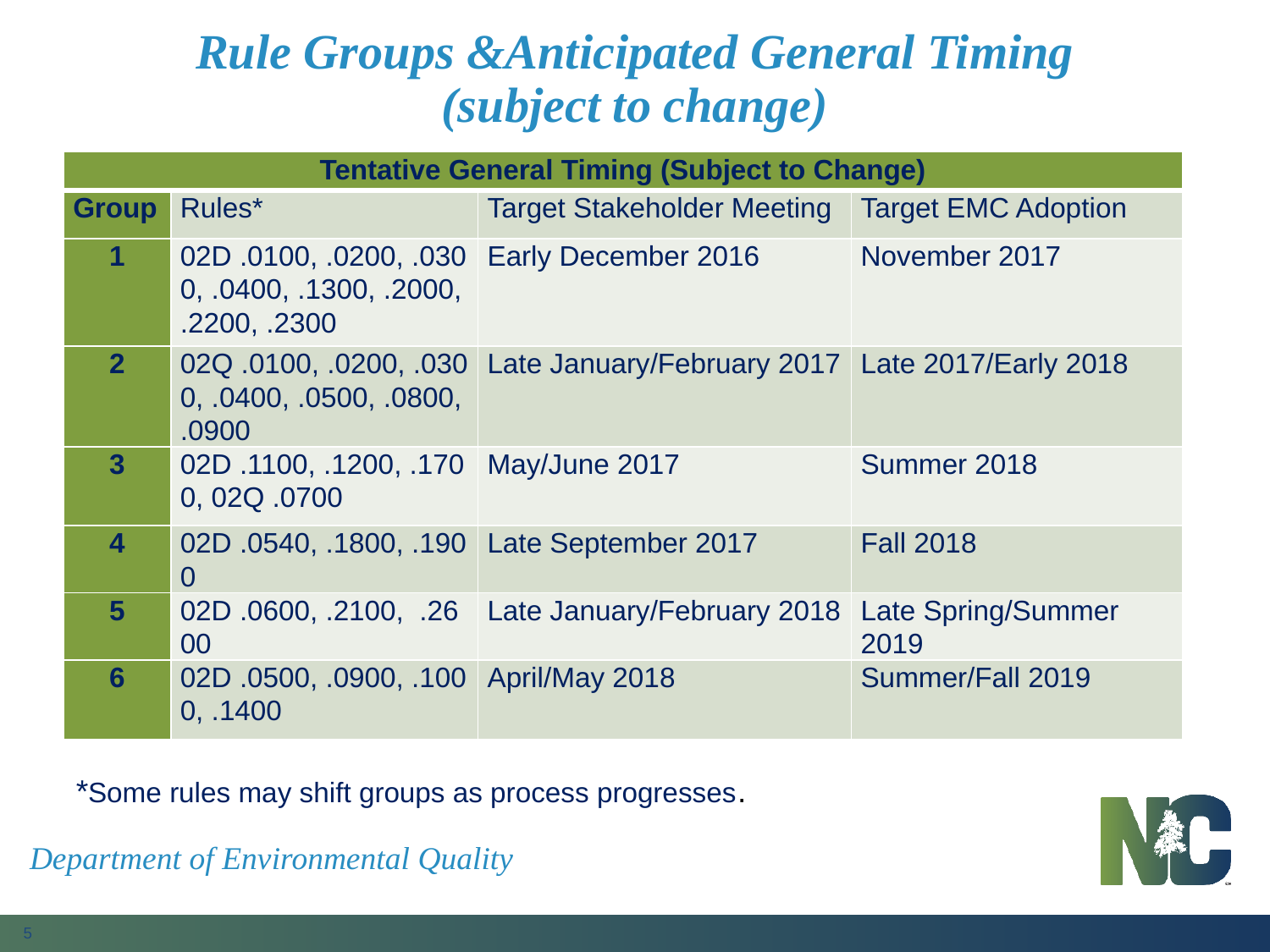

# Rule Groups &Anticipated General Timing (subject to change)

| Tentative General Timing (Subject to Change) |  |  |  |
| --- | --- | --- | --- |
| Group | Rules\* | Target Stakeholder Meeting | Target EMC Adoption |
| 1 | 02D .0100, .0200, .0300, .0400, .1300, .2000, .2200, .2300 | Early December 2016 | November 2017 |
| 2 | 02Q .0100, .0200, .0300, .0400, .0500, .0800, .0900 | Late January/February 2017 | Late 2017/Early 2018 |
| 3 | 02D .1100, .1200, .1700, 02Q .0700 | May/June 2017 | Summer 2018 |
| 4 | 02D .0540, .1800, .1900 | Late September 2017 | Fall 2018 |
| 5 | 02D .0600, .2100, .2600 | Late January/February 2018 | Late Spring/Summer 2019 |
| 6 | 02D .0500, .0900, .1000, .1400 | April/May 2018 | Summer/Fall 2019 |

*Some rules may shift groups as process progresses.
Department of Environmental Quality
5